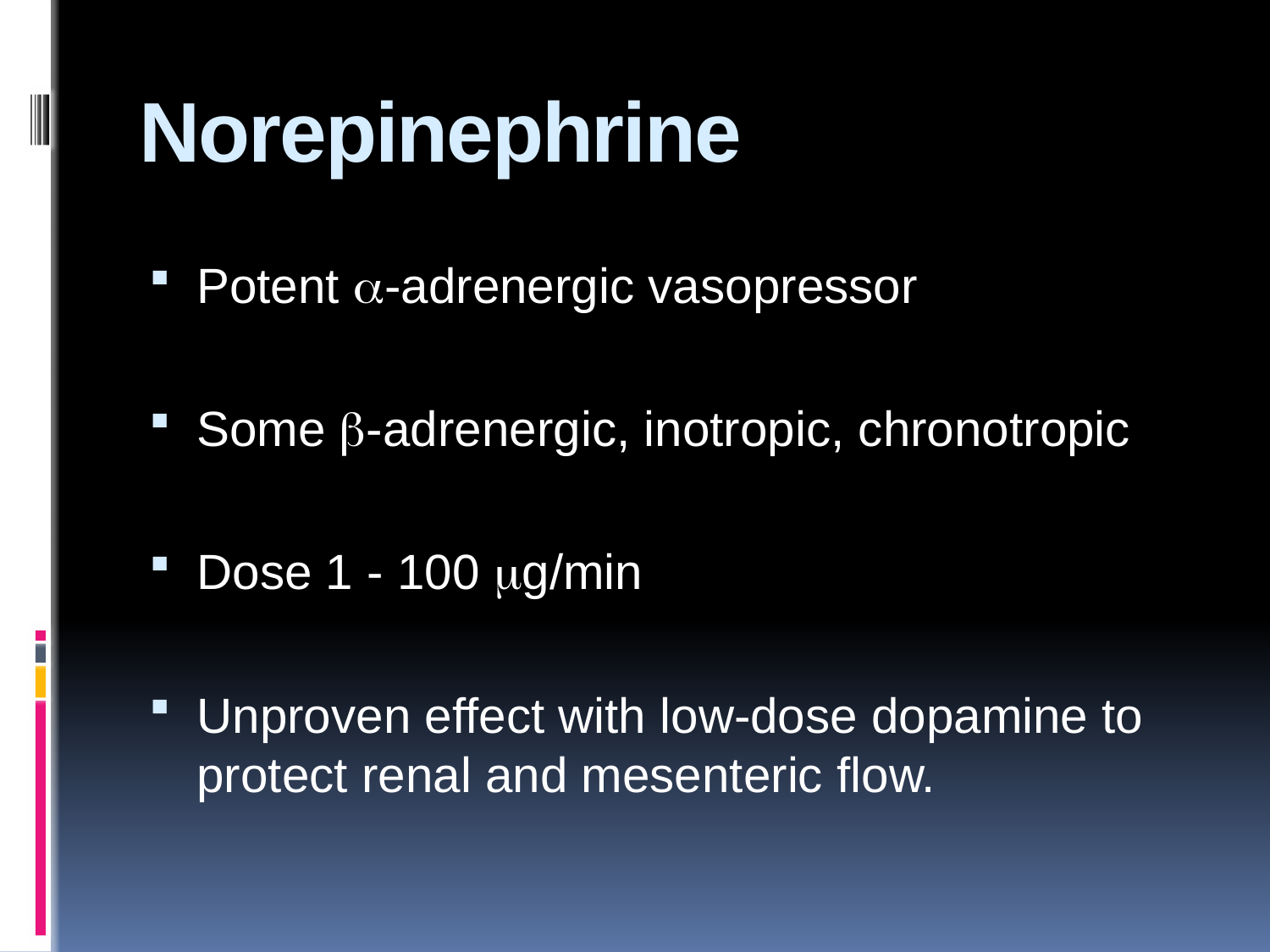

# Norepinephrine
Potent α-adrenergic vasopressor

Some β-adrenergic, inotropic, chronotropic

Dose 1 - 100 μg/min

Unproven effect with low-dose dopamine to protect renal and mesenteric flow.